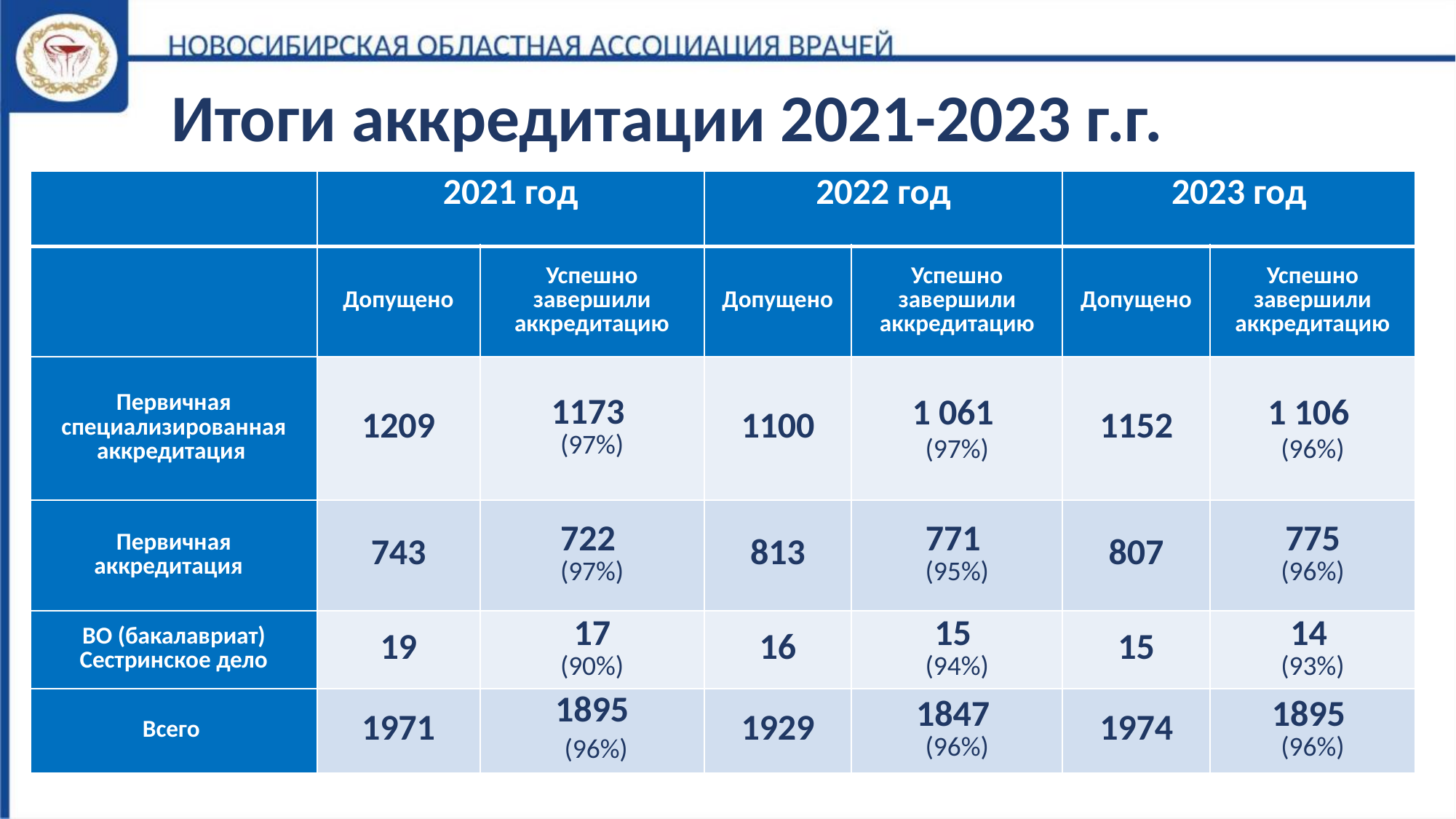

# Итоги аккредитации 2021-2023 г.г.
|  | 2021 год |  | 2022 год |  | 2023 год |  |
| --- | --- | --- | --- | --- | --- | --- |
|  | Допущено | Успешно завершили аккредитацию | Допущено | Успешно завершили аккредитацию | Допущено | Успешно завершили аккредитацию |
| Первичная специализированная аккредитация | 1209 | 1173 (97%) | 1100 | 1 061 (97%) | 1152 | 1 106 (96%) |
| Первичная аккредитация | 743 | 722 (97%) | 813 | 771 (95%) | 807 | 775 (96%) |
| ВО (бакалавриат) Сестринское дело | 19 | 17 (90%) | 16 | 15 (94%) | 15 | 14 (93%) |
| Всего | 1971 | 1895 (96%) | 1929 | 1847 (96%) | 1974 | 1895 (96%) |